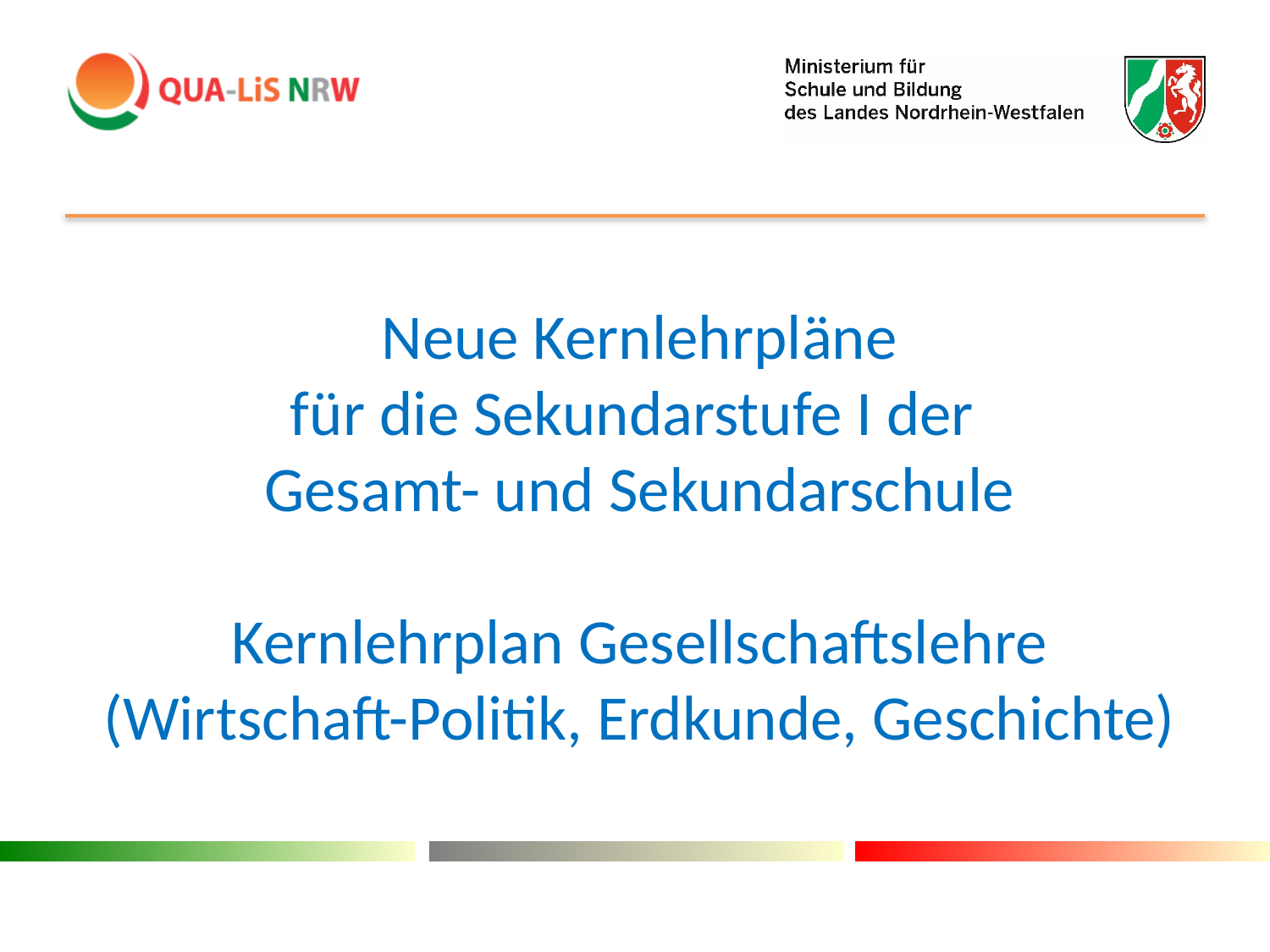

Neue Kernlehrpläne
für die Sekundarstufe I der
Gesamt- und Sekundarschule
Kernlehrplan Gesellschaftslehre
(Wirtschaft-Politik, Erdkunde, Geschichte)